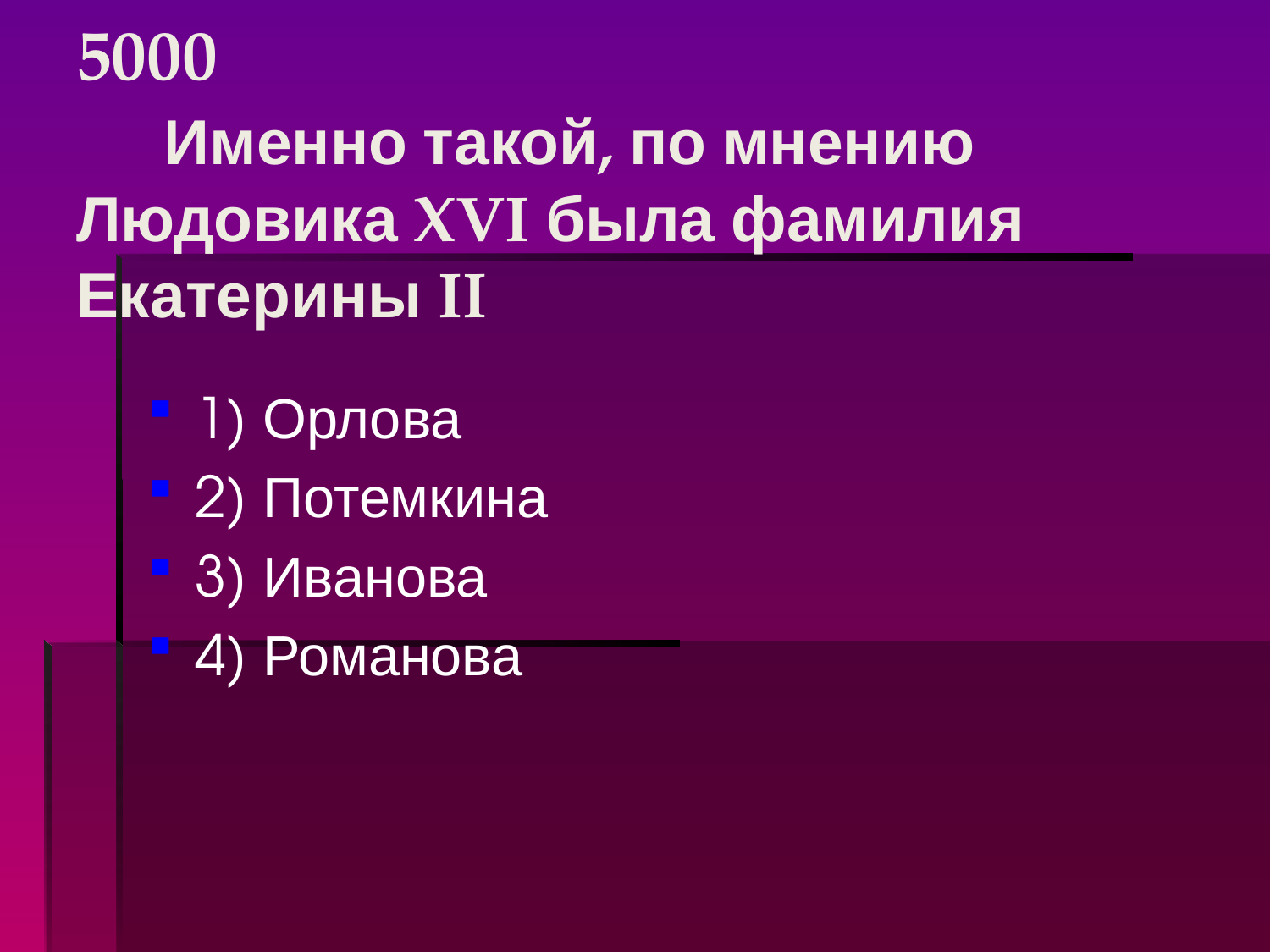

# 5000 Именно такой, по мнению Людовика XVI была фамилия Екатерины II
1) Орлова
2) Потемкина
3) Иванова
4) Романова